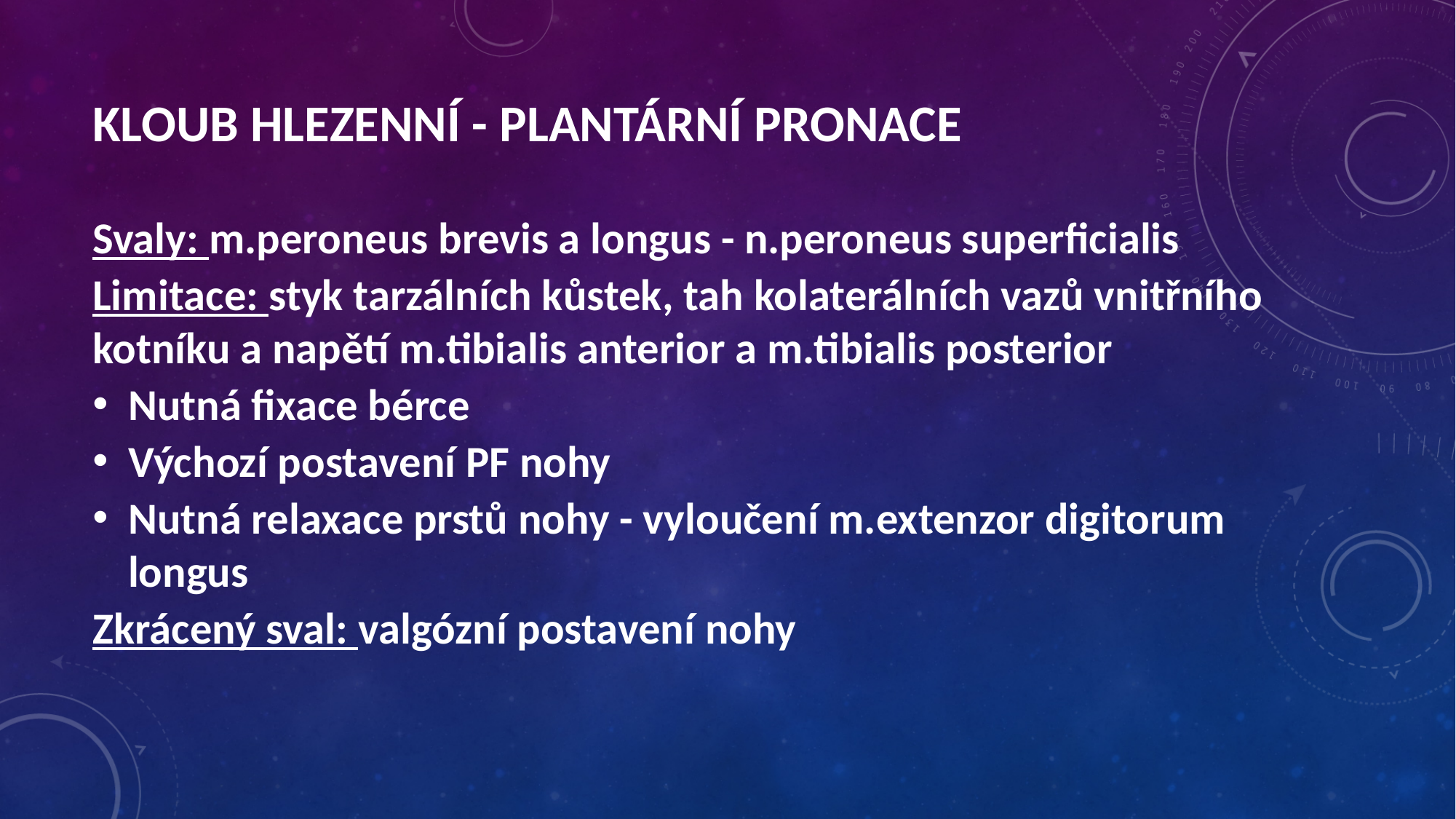

Kloub hlezenní - plantární pronace

Svaly: m.peroneus brevis a longus - n.peroneus superficialis
Limitace: styk tarzálních kůstek, tah kolaterálních vazů vnitřního kotníku a napětí m.tibialis anterior a m.tibialis posterior
Nutná fixace bérce
Výchozí postavení PF nohy
Nutná relaxace prstů nohy - vyloučení m.extenzor digitorum longus
Zkrácený sval: valgózní postavení nohy